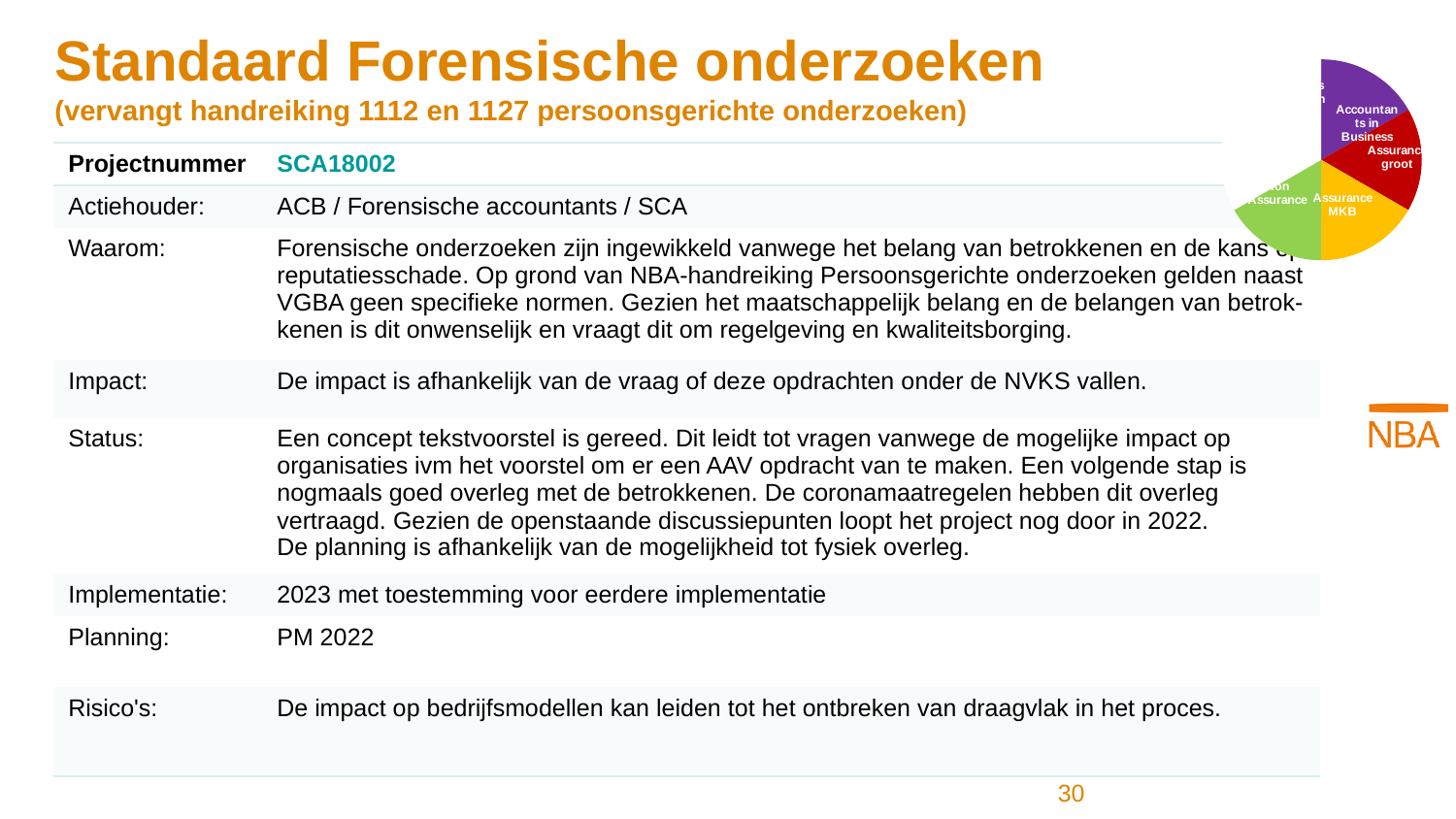

### Chart

| Category | Kolom1 |
|---|---|
| Accountants in Business | 1.0 |
| Assurance groot | 1.0 |
| Assurance MKB | 1.0 |
| Non Assurance | 1.0 |
| Intern Accountants | 1.0 |
| Overheids accountants | 1.0 |
# Standaard Forensische onderzoeken
(vervangt handreiking 1112 en 1127 persoonsgerichte onderzoeken)
| Projectnummer | SCA18002 |
| --- | --- |
| Actiehouder: | ACB / Forensische accountants / SCA |
| Waarom: | Forensische onderzoeken zijn ingewikkeld vanwege het belang van betrokkenen en de kans op reputatiesschade. Op grond van NBA-handreiking Persoonsgerichte onderzoeken gelden naast VGBA geen specifieke normen. Gezien het maatschappelijk belang en de belangen van betrok- kenen is dit onwenselijk en vraagt dit om regelgeving en kwaliteitsborging. |
| Impact: | De impact is afhankelijk van de vraag of deze opdrachten onder de NVKS vallen. |
| Status: | Een concept tekstvoorstel is gereed. Dit leidt tot vragen vanwege de mogelijke impact op organisaties ivm het voorstel om er een AAV opdracht van te maken. Een volgende stap is nogmaals goed overleg met de betrokkenen. De coronamaatregelen hebben dit overleg vertraagd. Gezien de openstaande discussiepunten loopt het project nog door in 2022. De planning is afhankelijk van de mogelijkheid tot fysiek overleg. |
| Implementatie: | 2023 met toestemming voor eerdere implementatie |
| Planning: | PM 2022 |
| Risico's: | De impact op bedrijfsmodellen kan leiden tot het ontbreken van draagvlak in het proces. |
30